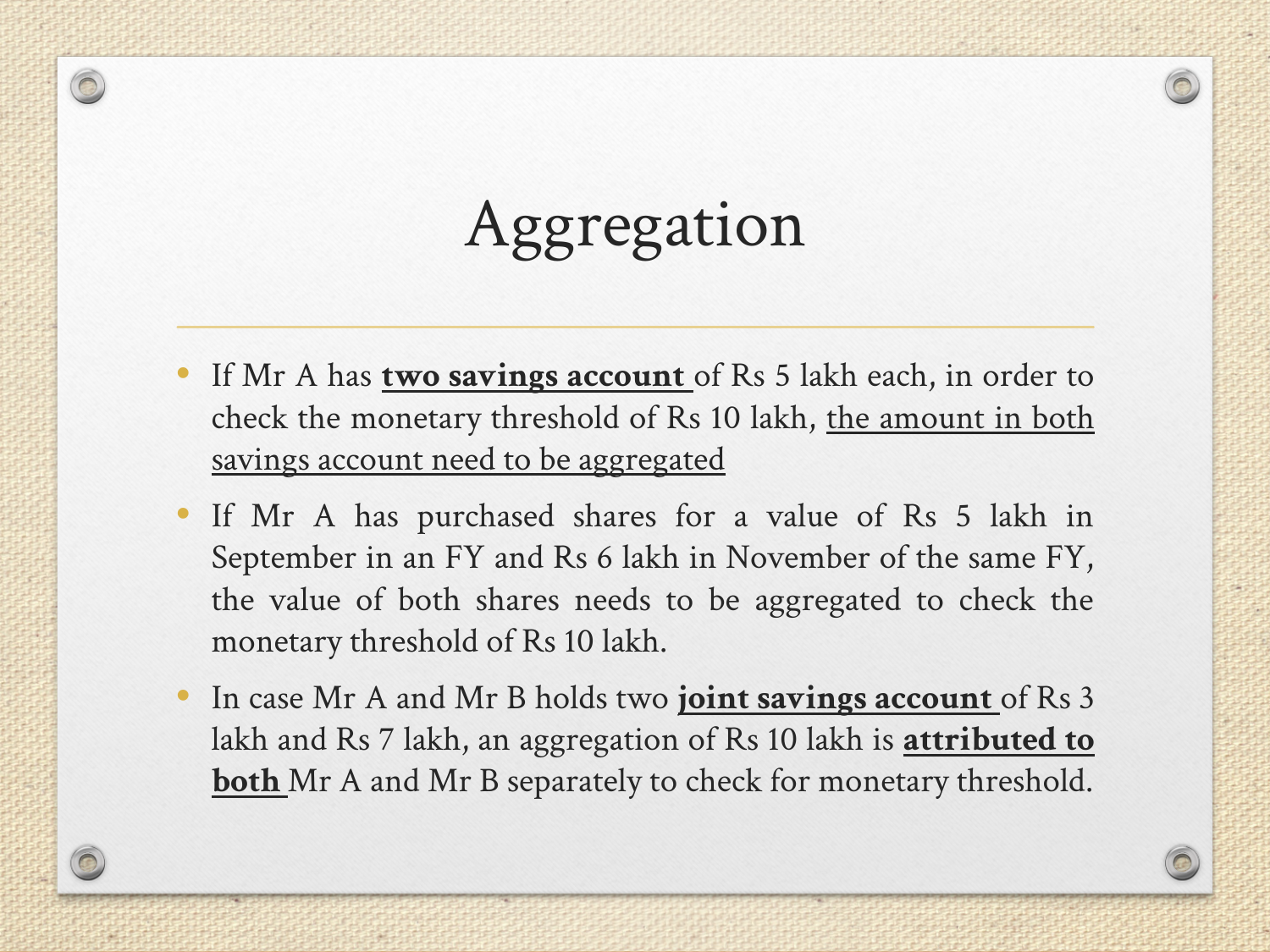

# Aggregation
If Mr A has two savings account of Rs 5 lakh each, in order to check the monetary threshold of Rs 10 lakh, the amount in both savings account need to be aggregated
If Mr A has purchased shares for a value of Rs 5 lakh in September in an FY and Rs 6 lakh in November of the same FY, the value of both shares needs to be aggregated to check the monetary threshold of Rs 10 lakh.
In case Mr A and Mr B holds two joint savings account of Rs 3 lakh and Rs 7 lakh, an aggregation of Rs 10 lakh is attributed to both Mr A and Mr B separately to check for monetary threshold.